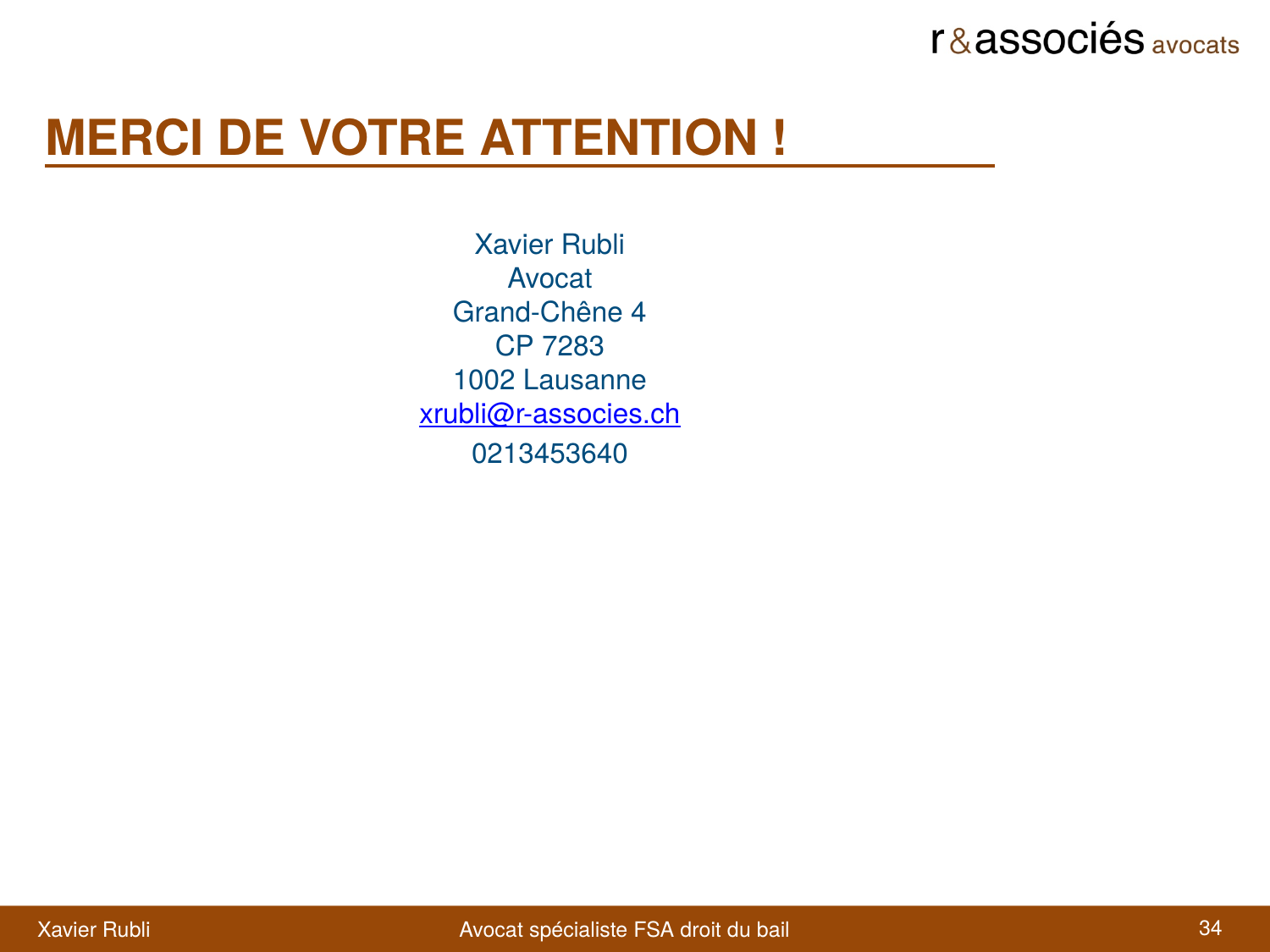

Merci de votre attention !
Xavier Rubli
Avocat
Grand-Chêne 4
CP 7283
1002 Lausanne
xrubli@r-associes.ch
0213453640